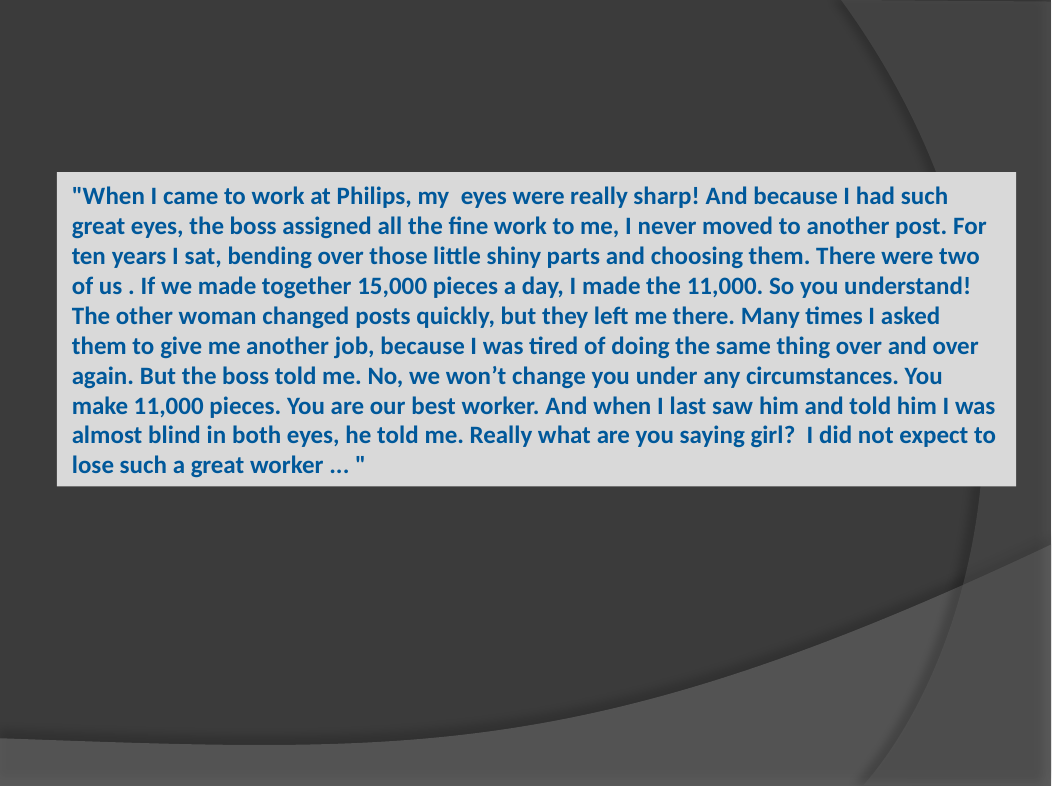

"When I came to work at Philips, my  eyes were really sharp! And because I had such great eyes, the boss assigned all the fine work to me, I never moved to another post. For ten years I sat, bending over those little shiny parts and choosing them. There were two of us . If we made together 15,000 pieces a day, I made the 11,000. So you understand! The other woman changed posts quickly, but they left me there. Many times I asked them to give me another job, because I was tired of doing the same thing over and over again. But the boss told me. No, we won’t change you under any circumstances. You make 11,000 pieces. You are our best worker. And when I last saw him and told him I was almost blind in both eyes, he told me. Really what are you saying girl?  I did not expect to lose such a great worker ... "